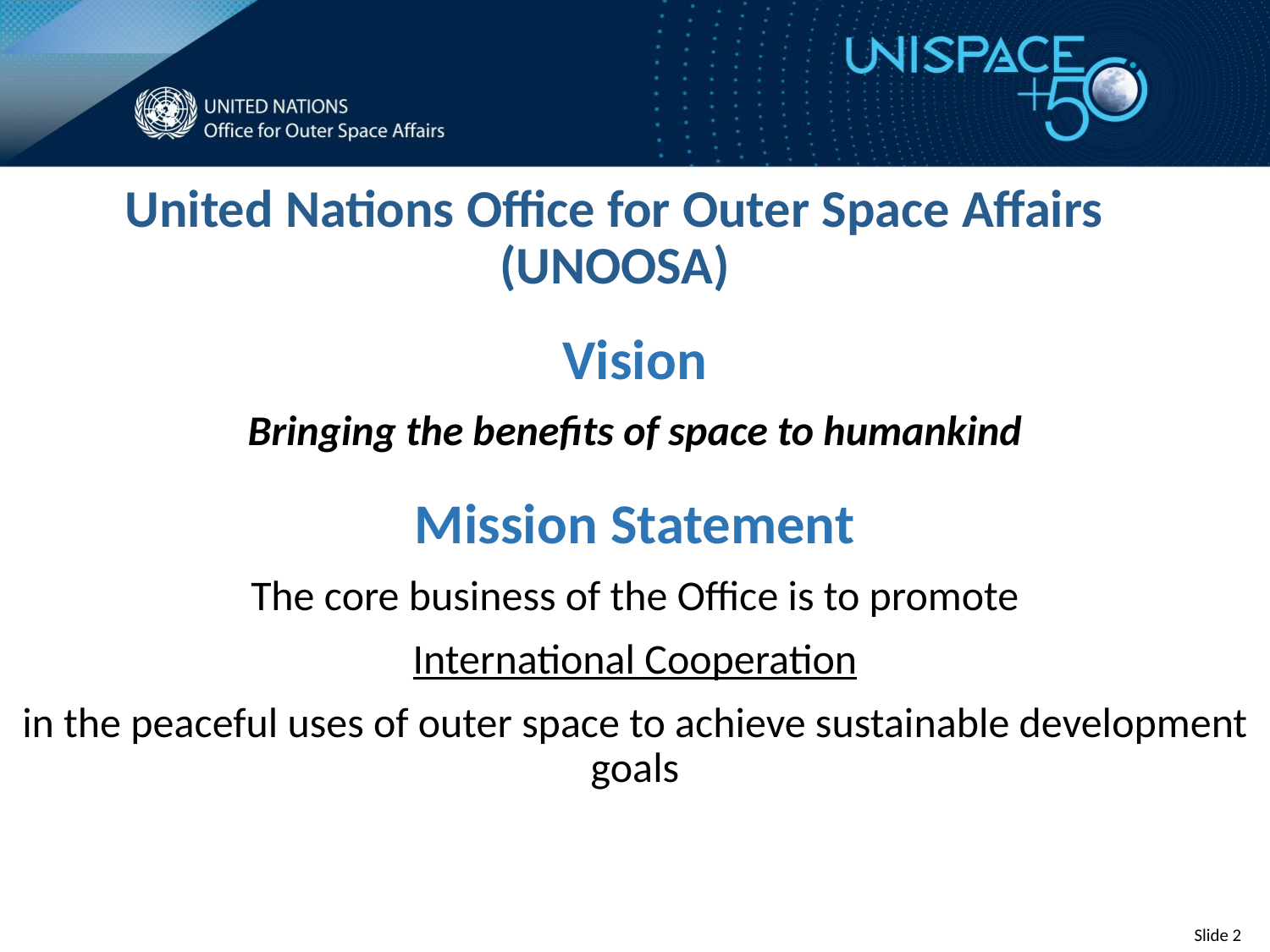

United Nations Office for Outer Space Affairs (UNOOSA)

Vision
Bringing the benefits of space to humankind

Mission Statement
The core business of the Office is to promote
International Cooperation
in the peaceful uses of outer space to achieve sustainable development goals